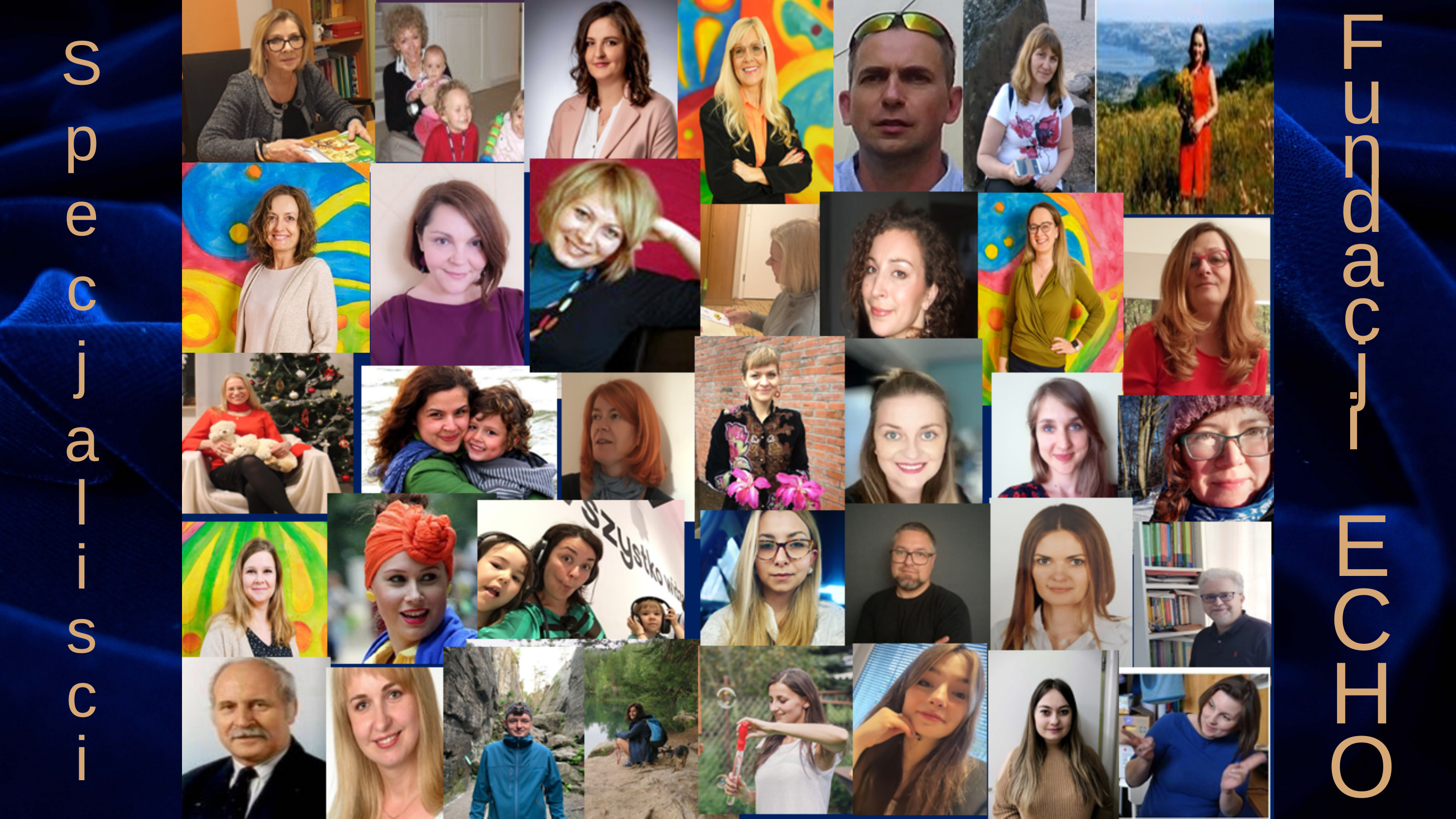

S
p
e
c
j
a
l
i
s
c
i
F
u
n
d
a
c
j
i

E
C
H
O